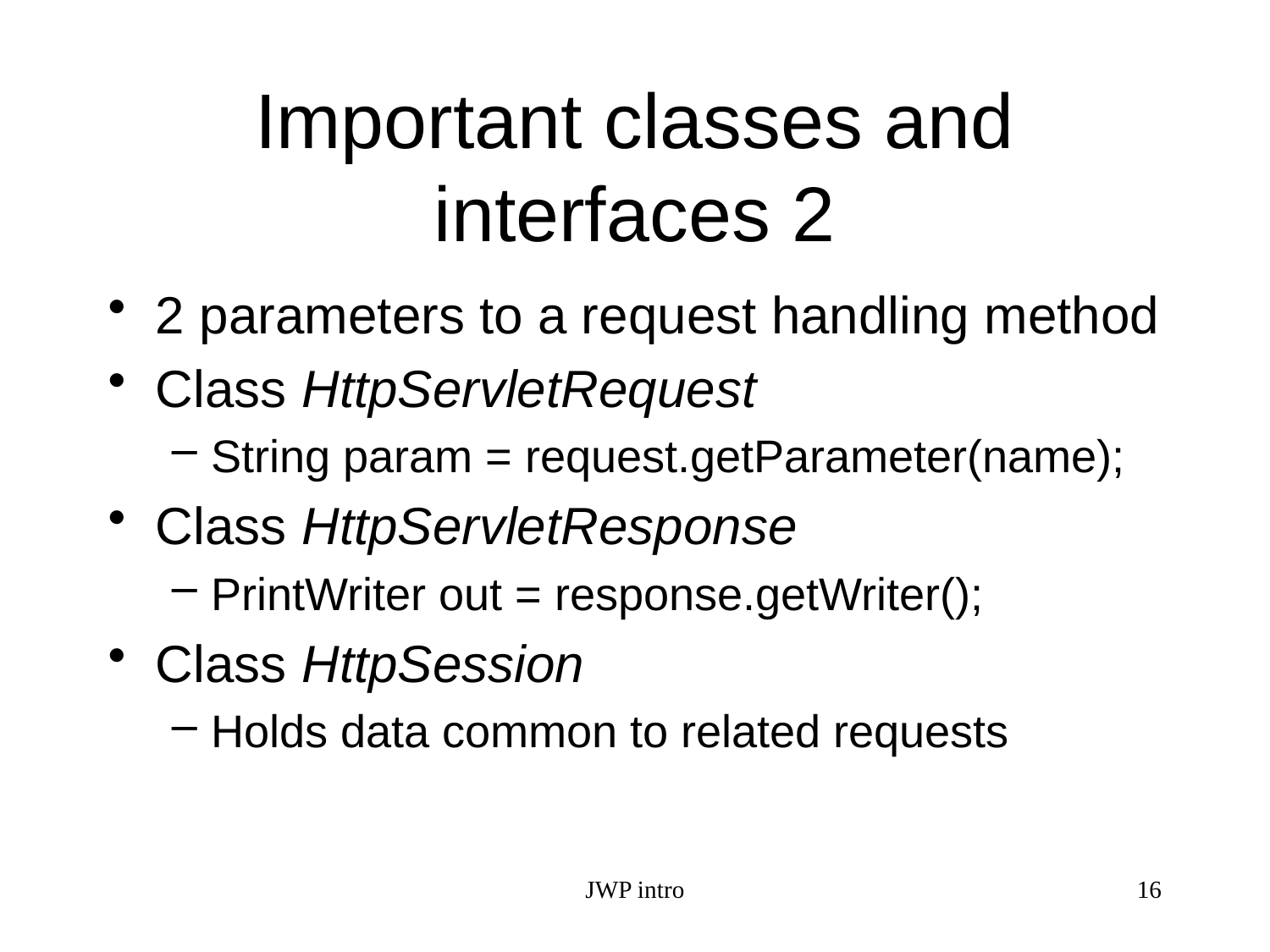

# Important classes and interfaces 2
2 parameters to a request handling method
Class HttpServletRequest
String param = request.getParameter(name);
Class HttpServletResponse
PrintWriter out = response.getWriter();
Class HttpSession
Holds data common to related requests
JWP intro
16